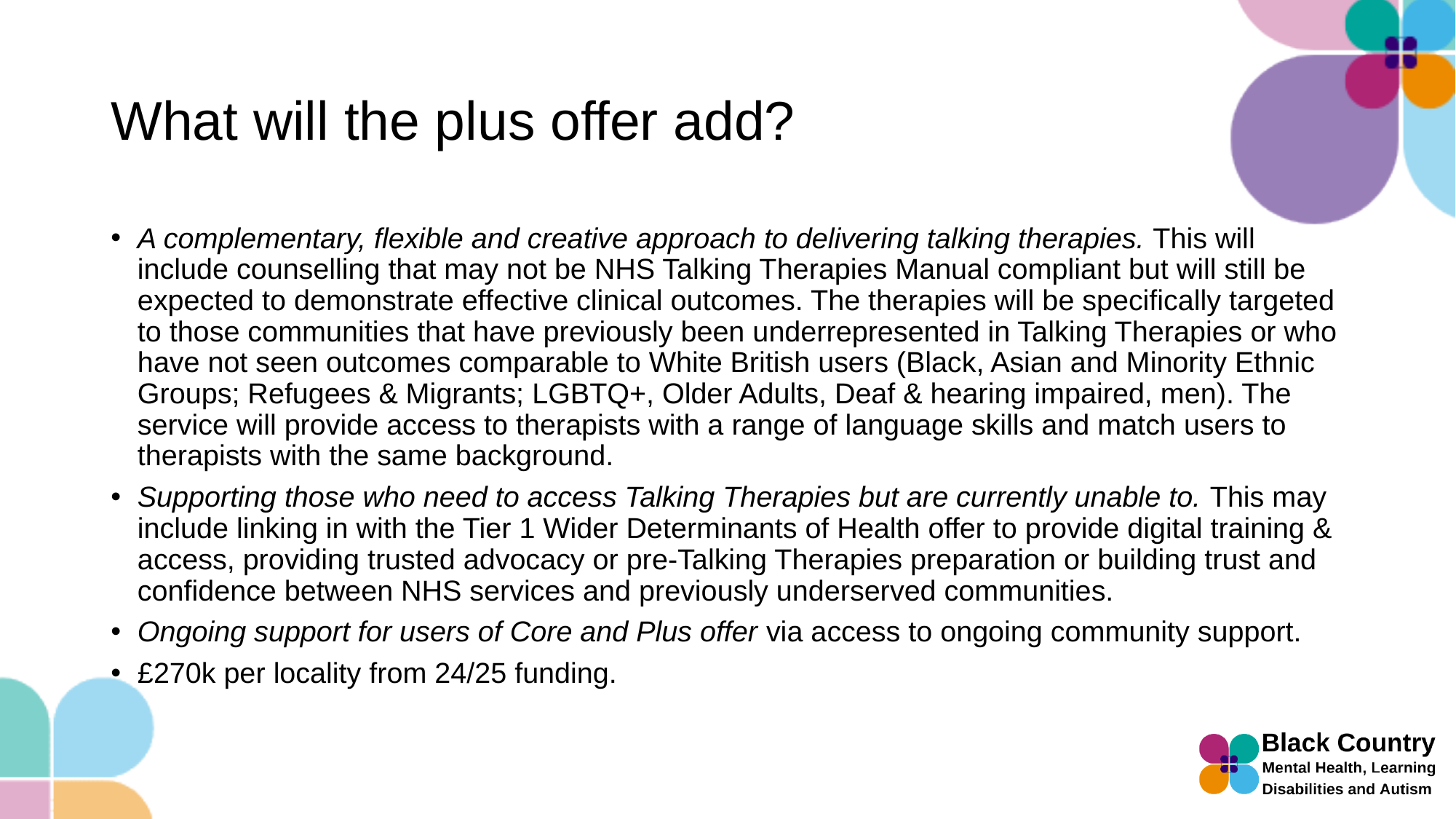

# What will the plus offer add?
A complementary, flexible and creative approach to delivering talking therapies. This will include counselling that may not be NHS Talking Therapies Manual compliant but will still be expected to demonstrate effective clinical outcomes. The therapies will be specifically targeted to those communities that have previously been underrepresented in Talking Therapies or who have not seen outcomes comparable to White British users (Black, Asian and Minority Ethnic Groups; Refugees & Migrants; LGBTQ+, Older Adults, Deaf & hearing impaired, men). The service will provide access to therapists with a range of language skills and match users to therapists with the same background.
Supporting those who need to access Talking Therapies but are currently unable to. This may include linking in with the Tier 1 Wider Determinants of Health offer to provide digital training & access, providing trusted advocacy or pre-Talking Therapies preparation or building trust and confidence between NHS services and previously underserved communities.
Ongoing support for users of Core and Plus offer via access to ongoing community support.
£270k per locality from 24/25 funding.